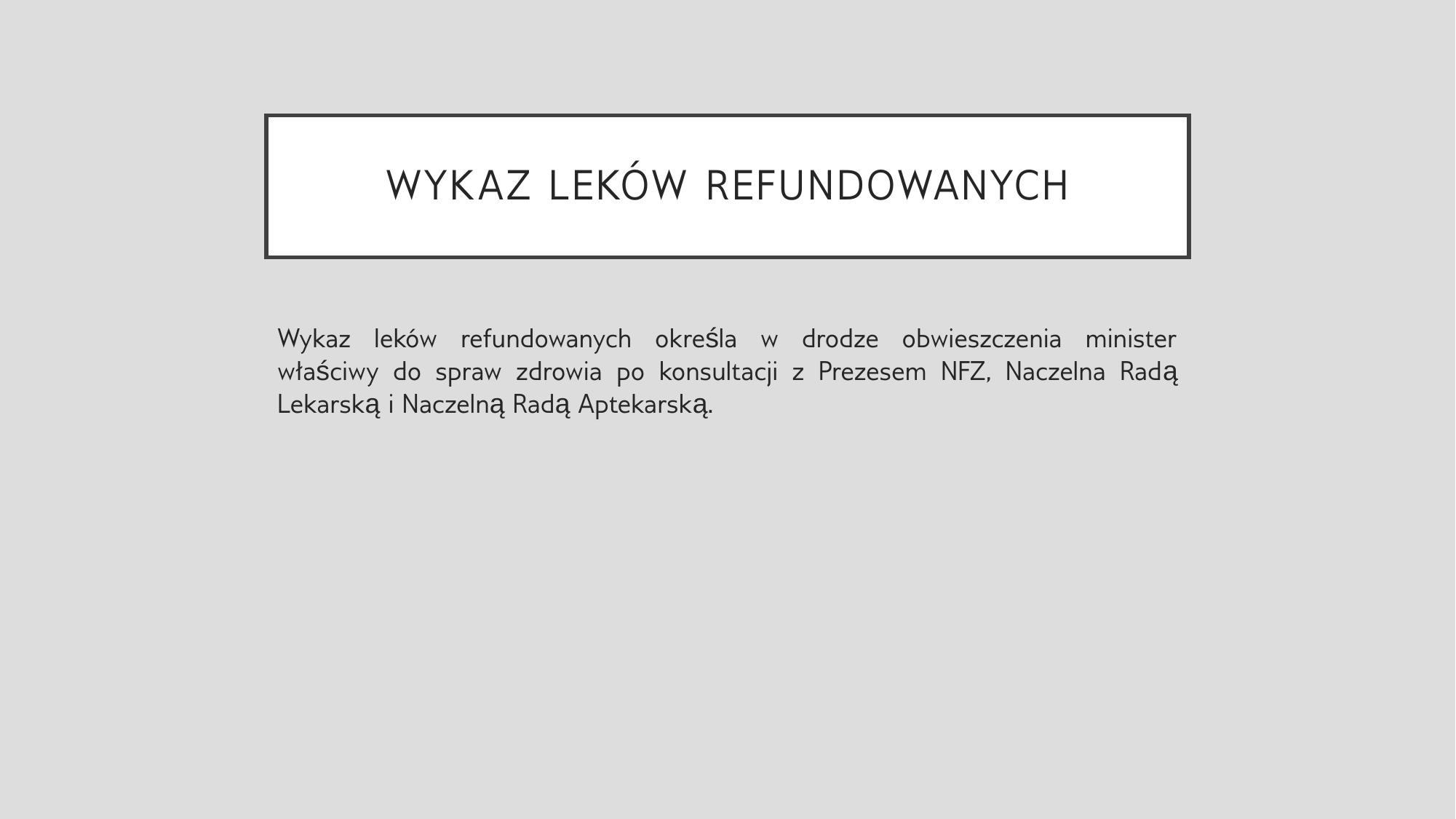

# Wykaz leków refundowanych
Wykaz leków refundowanych określa w drodze obwieszczenia minister właściwy do spraw zdrowia po konsultacji z Prezesem NFZ, Naczelna Radą Lekarską i Naczelną Radą Aptekarską.